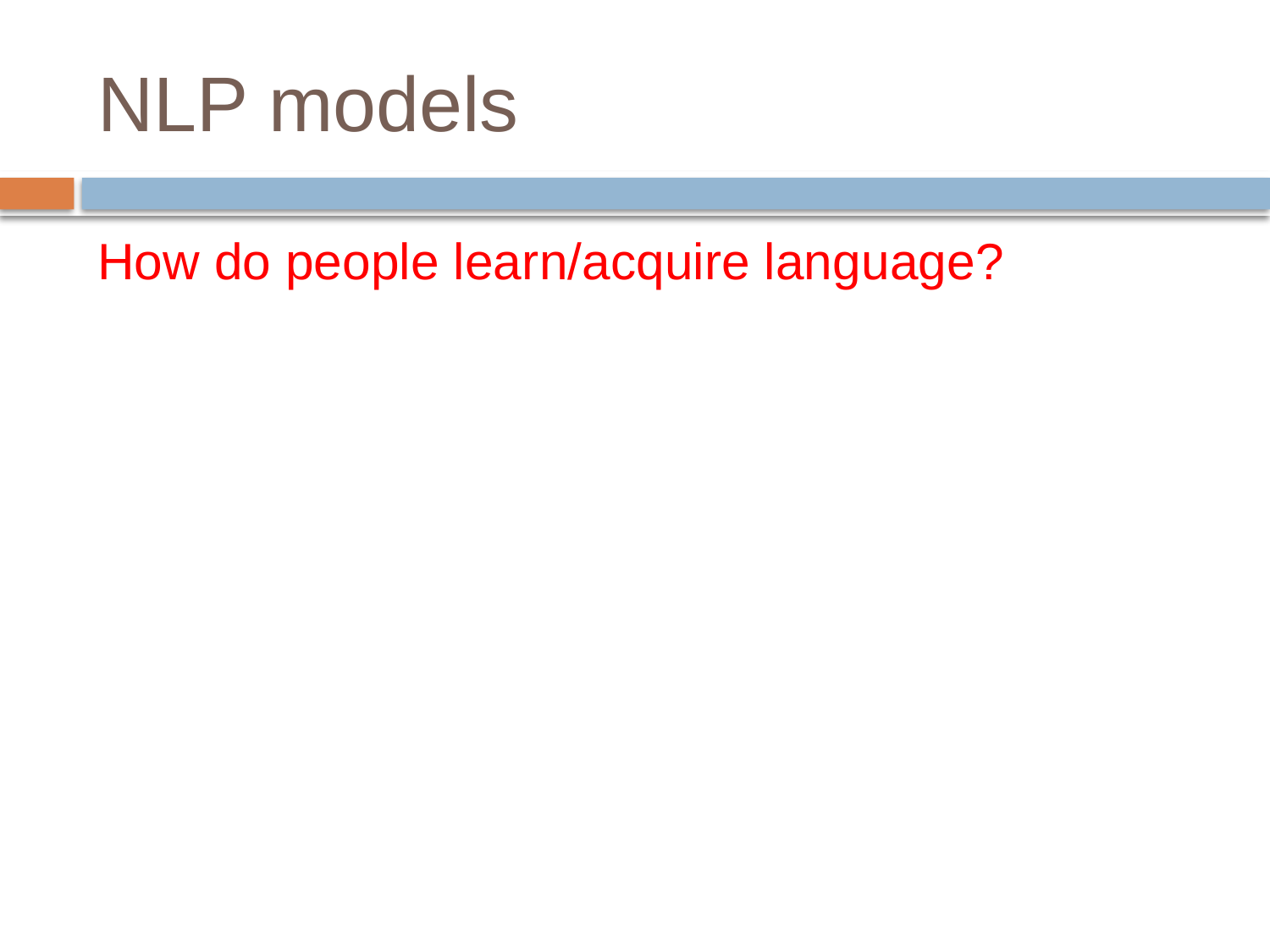

# NLP models
How do people learn/acquire language?